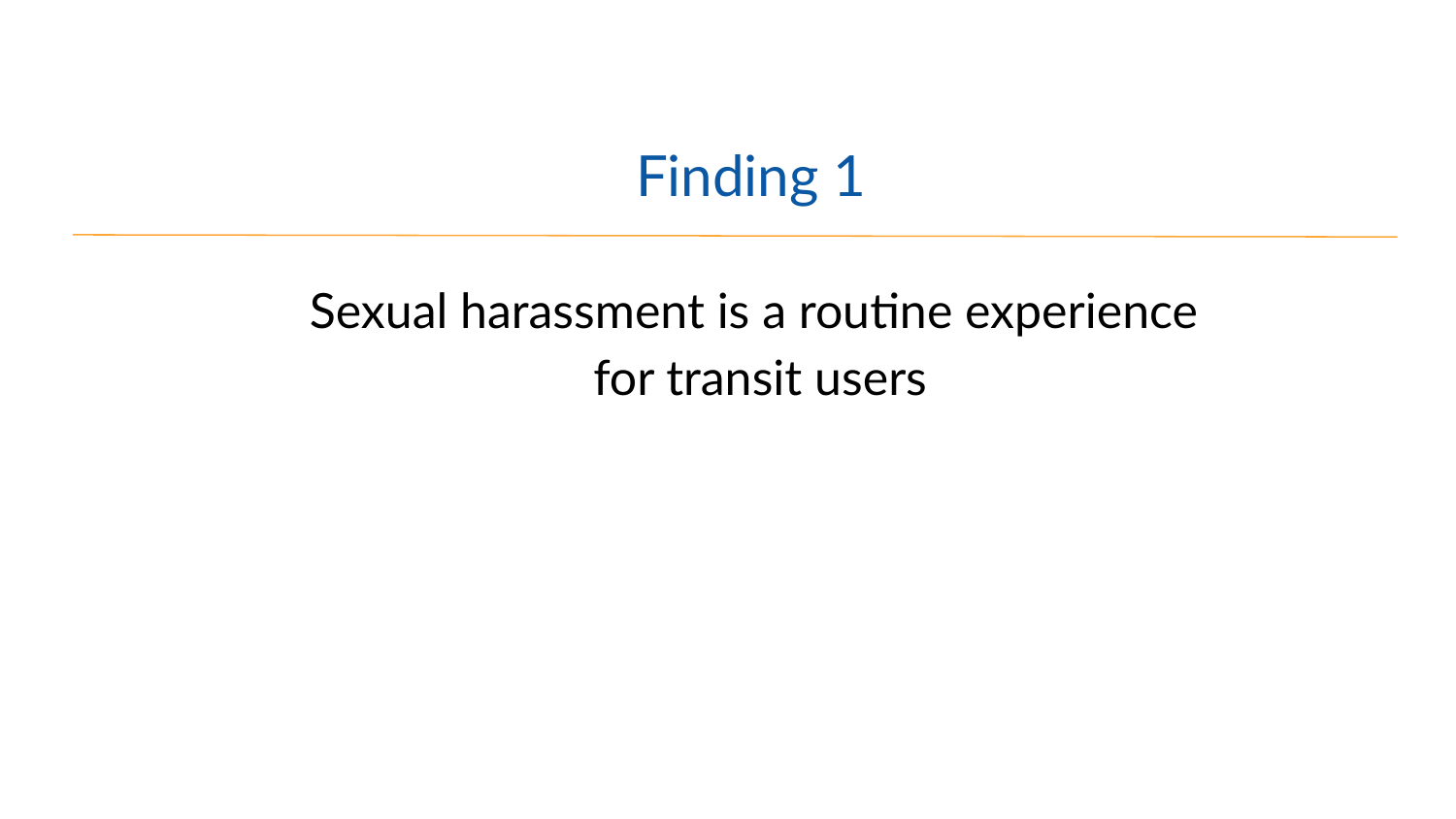

# Finding 1
Sexual harassment is a routine experience
for transit users